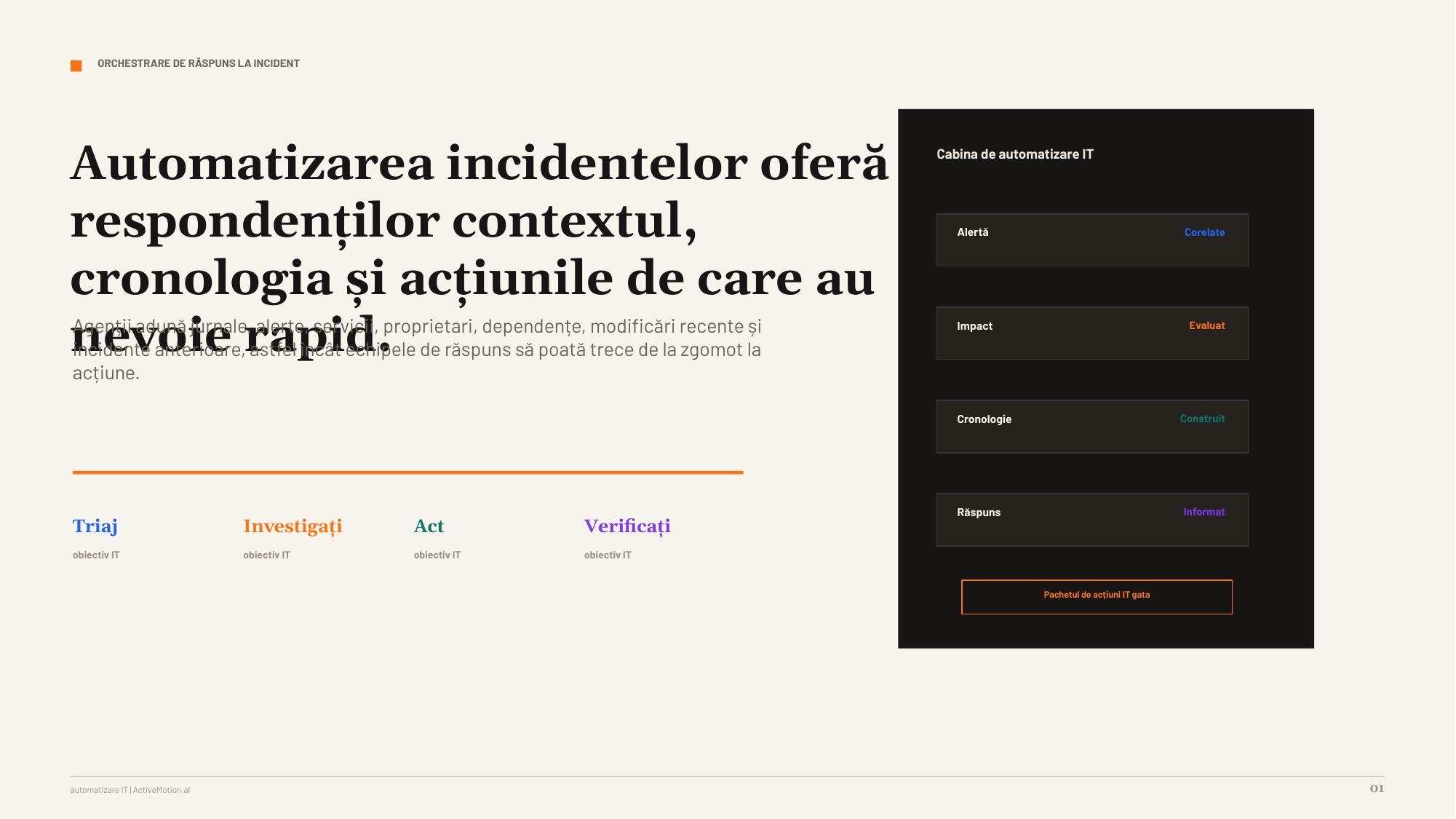

ORCHESTRARE DE RĂSPUNS LA INCIDENT

Automatizarea incidentelor oferă respondenților contextul, cronologia și acțiunile de care au nevoie rapid.
Cabina de automatizare IT

Alertă
Corelate

Agenții adună jurnale, alerte, servicii, proprietari, dependențe, modificări recente și incidente anterioare, astfel încât echipele de răspuns să poată trece de la zgomot la acțiune.
Impact
Evaluat

Cronologie
Construit

Răspuns
Informat
Triaj
Investigați
Act
Verificați
obiectiv IT
obiectiv IT
obiectiv IT
obiectiv IT

Pachetul de acțiuni IT gata

01
automatizare IT | ActiveMotion.ai